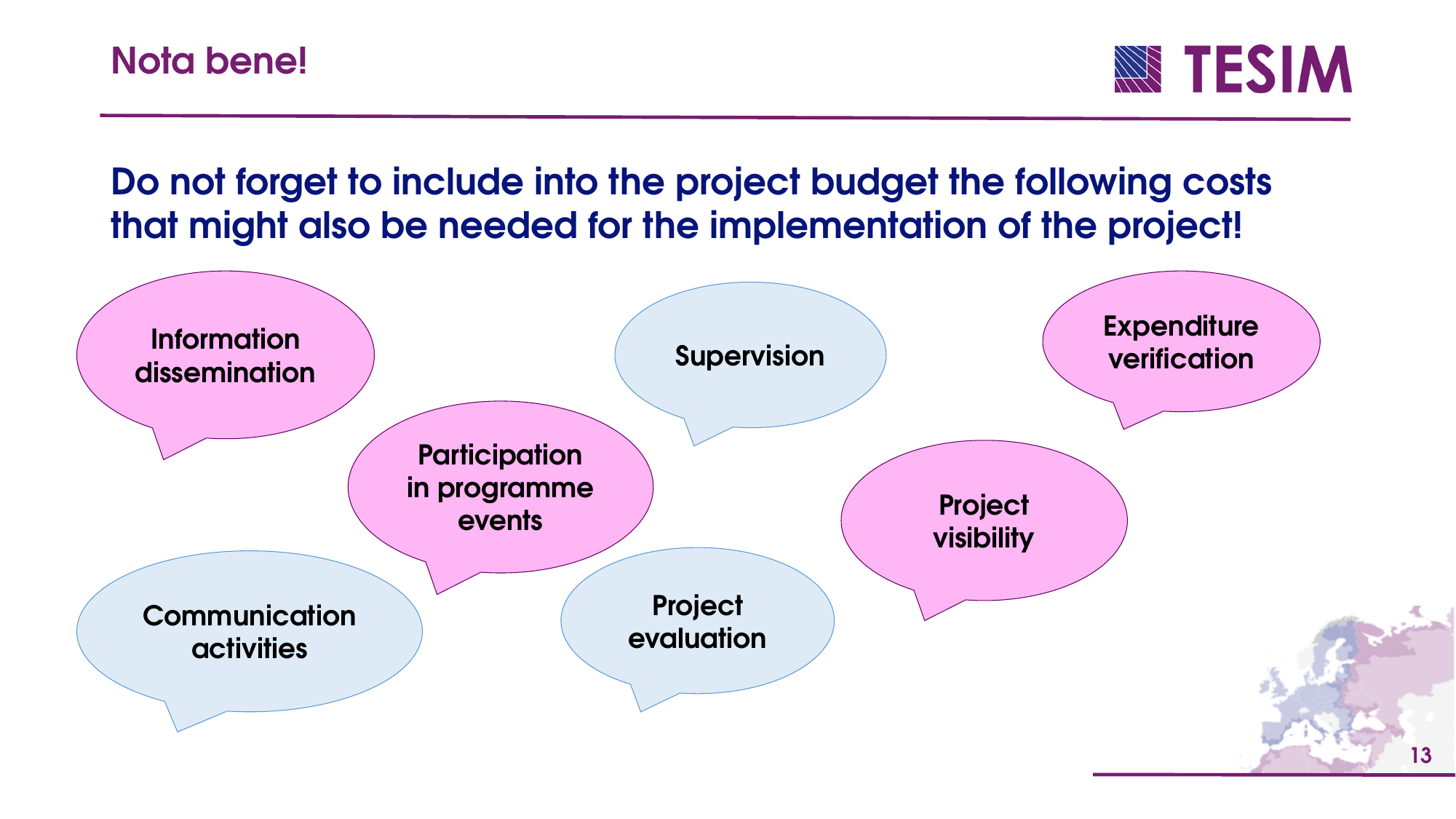

Nota bene!
Do not forget to include into the project budget the following costs that might also be needed for the implementation of the project!
Information dissemination
Expenditure verification
Supervision
Participation in programme events
Project visibility
Project evaluation
Communication activities